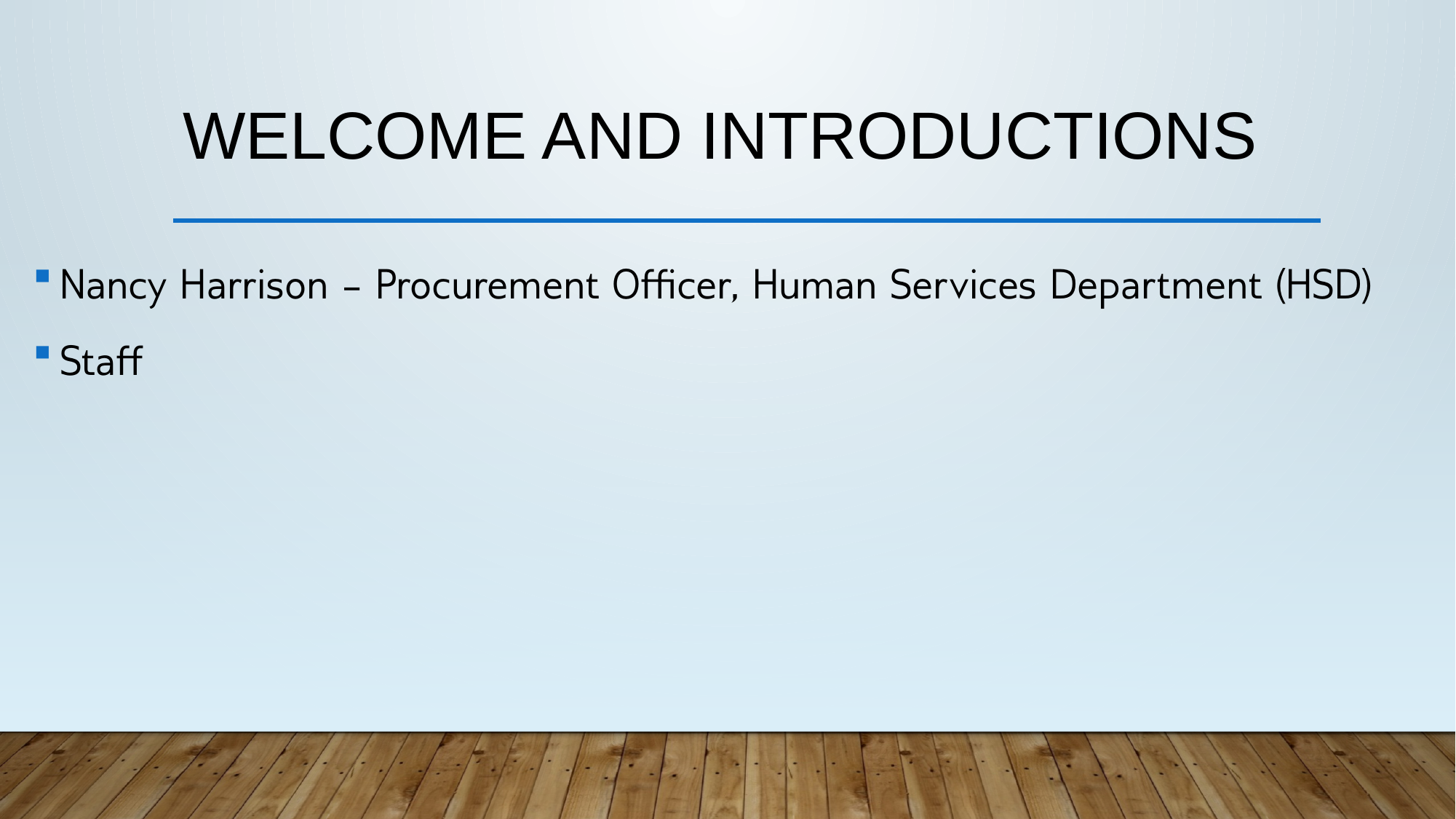

# WELCOME AND INTRODUCTIONS
Nancy Harrison – Procurement Officer, Human Services Department (HSD)
Staff